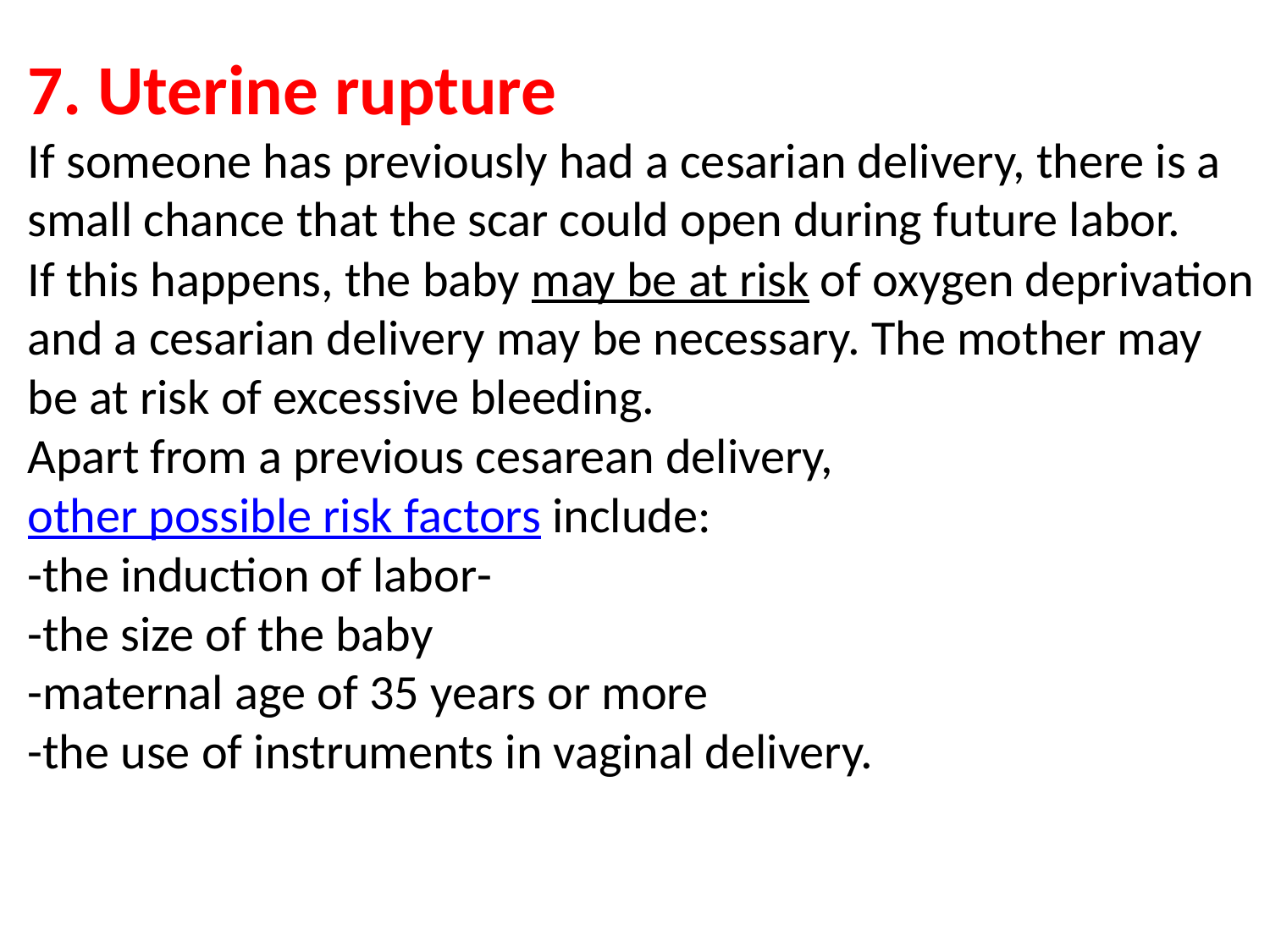

# 7. Uterine rupture If someone has previously had a cesarian delivery, there is a small chance that the scar could open during future labor. If this happens, the baby may be at risk of oxygen deprivation and a cesarian delivery may be necessary. The mother may be at risk of excessive bleeding. Apart from a previous cesarean delivery, other possible risk factors include: -the induction of labor- -the size of the baby -maternal age of 35 years or more -the use of instruments in vaginal delivery.